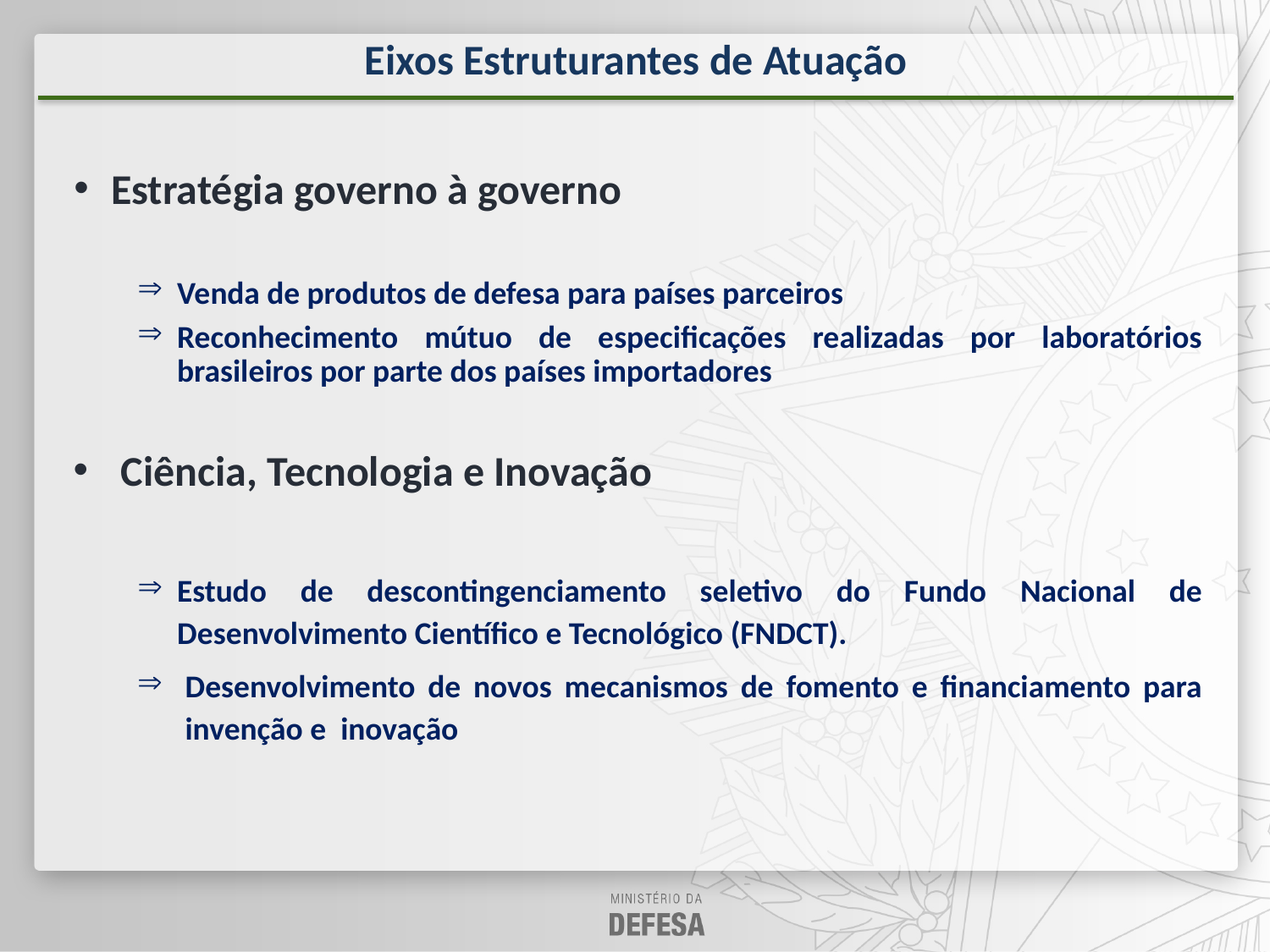

Eixos Estruturantes de Atuação
Estratégia governo à governo

Venda de produtos de defesa para países parceiros
Reconhecimento mútuo de especificações realizadas por laboratórios brasileiros por parte dos países importadores

Ciência, Tecnologia e Inovação

Estudo de descontingenciamento seletivo do Fundo Nacional de Desenvolvimento Científico e Tecnológico (FNDCT).
Desenvolvimento de novos mecanismos de fomento e financiamento para invenção e  inovação